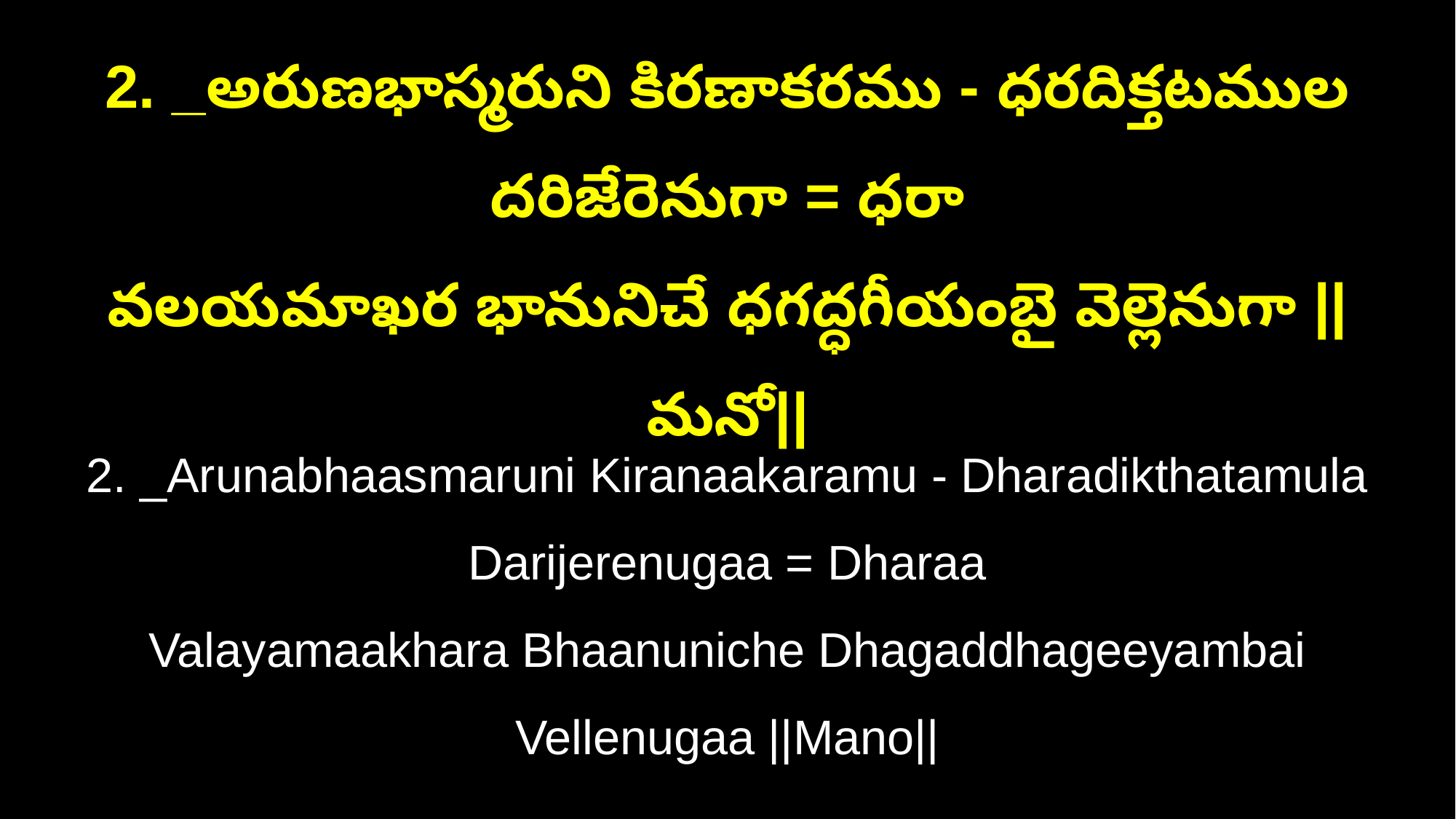

2. _అరుణభాస్మరుని కిరణాకరము - ధరదిక్తటముల దరిజేరెనుగా = ధరా
వలయమాఖర భానునిచే ధగద్ధగీయంబై వెల్లెనుగా ||మనో||
2. _Arunabhaasmaruni Kiranaakaramu - Dharadikthatamula Darijerenugaa = Dharaa
Valayamaakhara Bhaanuniche Dhagaddhageeyambai Vellenugaa ||Mano||